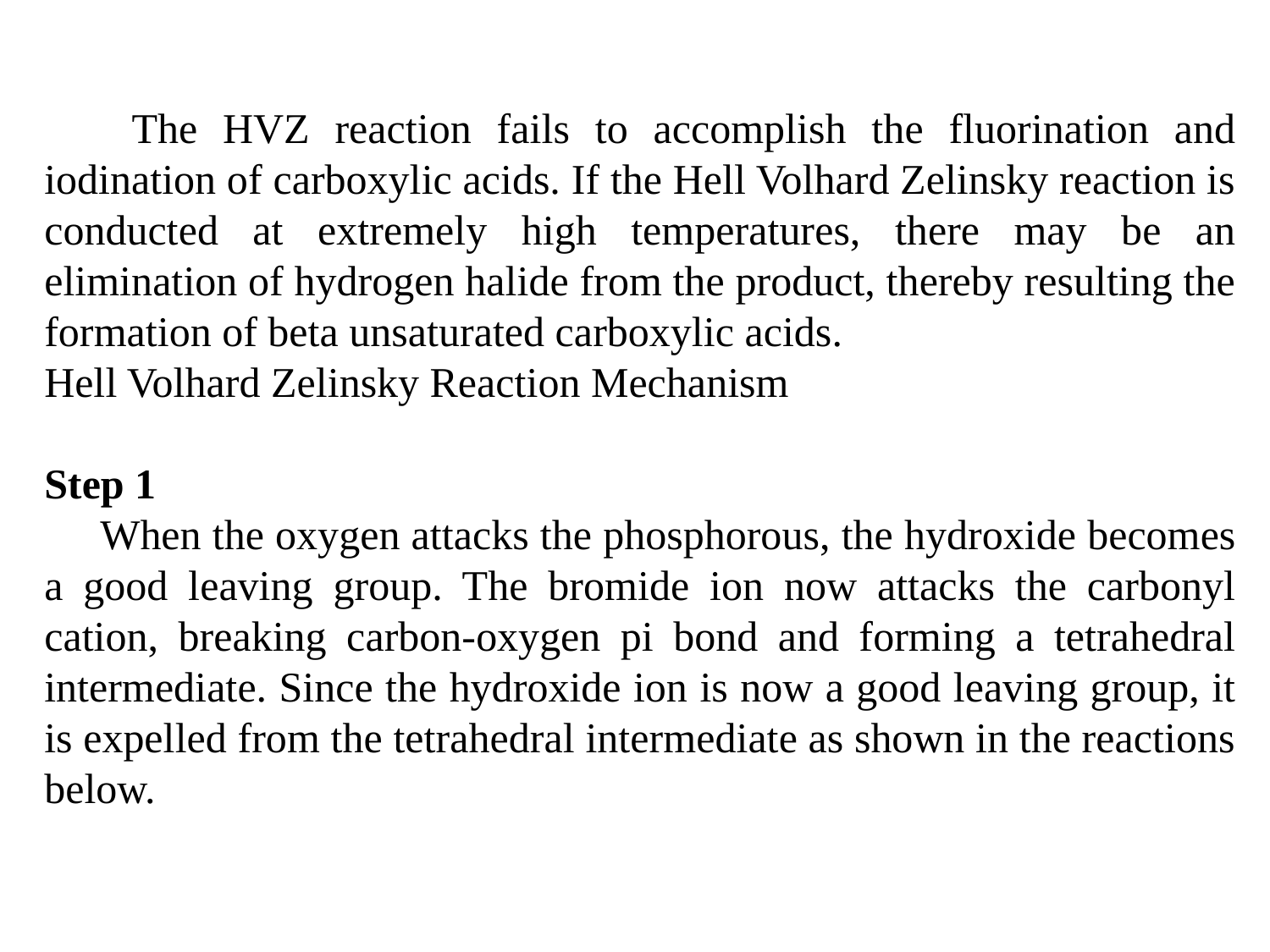

The HVZ reaction fails to accomplish the fluorination and iodination of carboxylic acids. If the Hell Volhard Zelinsky reaction is conducted at extremely high temperatures, there may be an elimination of hydrogen halide from the product, thereby resulting the formation of beta unsaturated carboxylic acids.
Hell Volhard Zelinsky Reaction Mechanism

Step 1
     When the oxygen attacks the phosphorous, the hydroxide becomes a good leaving group. The bromide ion now attacks the carbonyl cation, breaking carbon-oxygen pi bond and forming a tetrahedral intermediate. Since the hydroxide ion is now a good leaving group, it is expelled from the tetrahedral intermediate as shown in the reactions below.